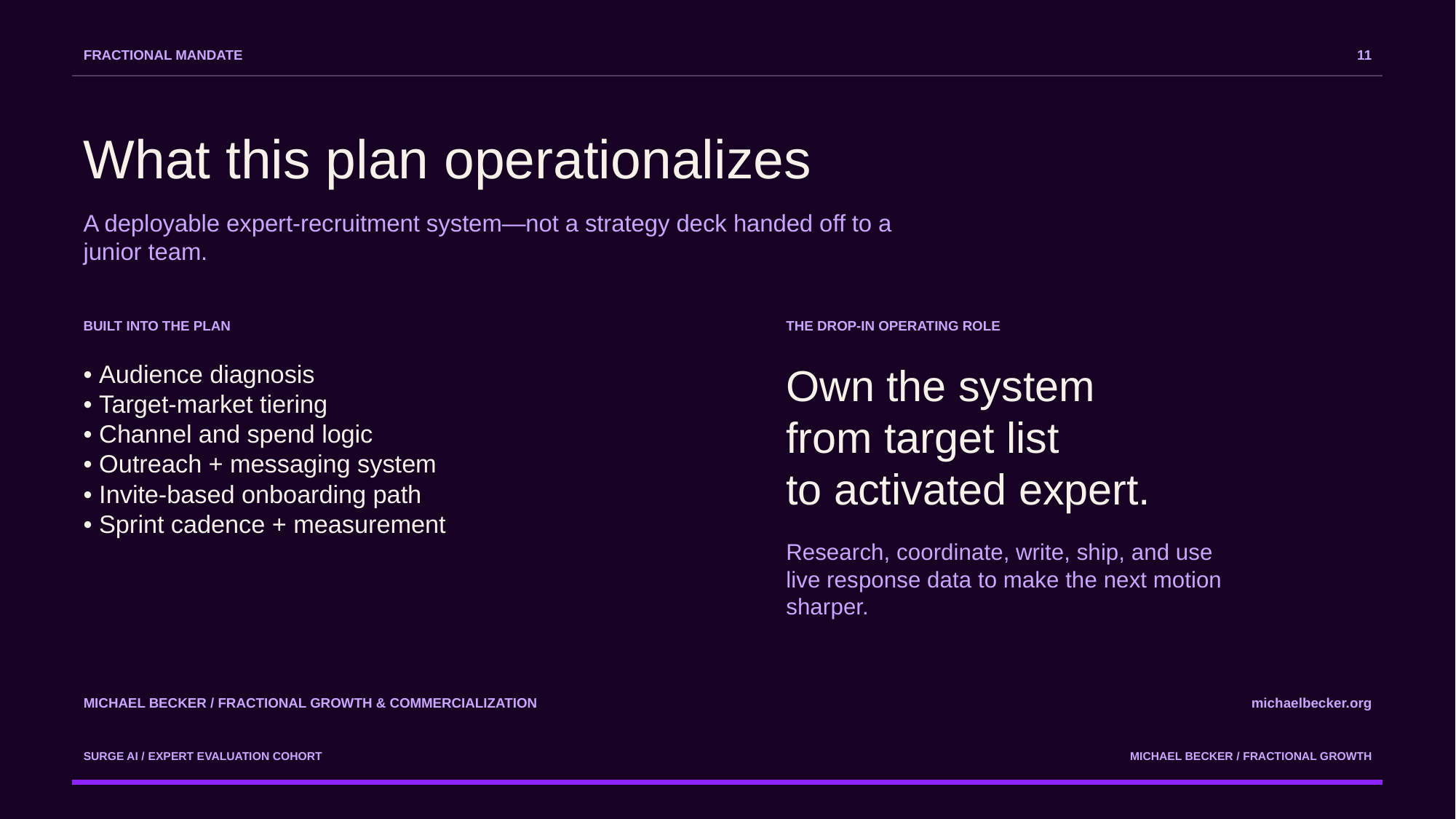

FRACTIONAL MANDATE
11

What this plan operationalizes
A deployable expert-recruitment system—not a strategy deck handed off to a junior team.

BUILT INTO THE PLAN
THE DROP-IN OPERATING ROLE
• Audience diagnosis
• Target-market tiering
• Channel and spend logic
• Outreach + messaging system
• Invite-based onboarding path
• Sprint cadence + measurement
Own the system
from target list
to activated expert.
Research, coordinate, write, ship, and use live response data to make the next motion sharper.
MICHAEL BECKER / FRACTIONAL GROWTH & COMMERCIALIZATION
michaelbecker.org
SURGE AI / EXPERT EVALUATION COHORT
MICHAEL BECKER / FRACTIONAL GROWTH